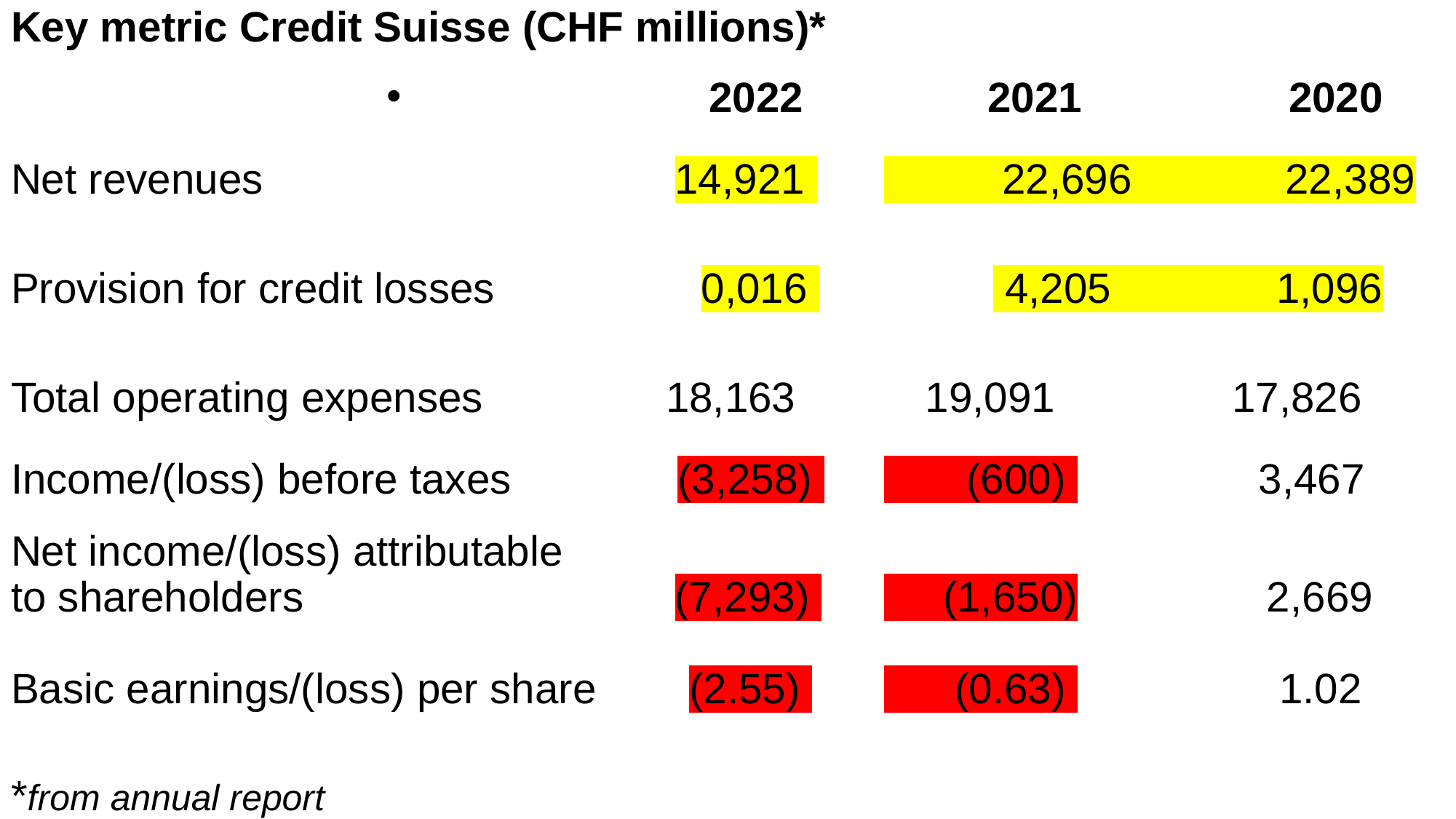

Key metric Credit Suisse (CHF millions)*
                          2022               	2021         	       2020
Net revenues 			          14,921 	          22,696             22,389
Provision for credit losses 		   0,016 		 4,205              1,096
Total operating expenses 		18,163           19,091 	           17,826
Income/(loss) before taxes 		 (3,258) 	       (600) 	 	    3,467
Net income/(loss) attributable
to shareholders 	 		          (7,293) 	     (1,650)                2,669
Basic earnings/(loss) per share 	  (2.55) 	      (0.63) 	               1.02
*from annual report